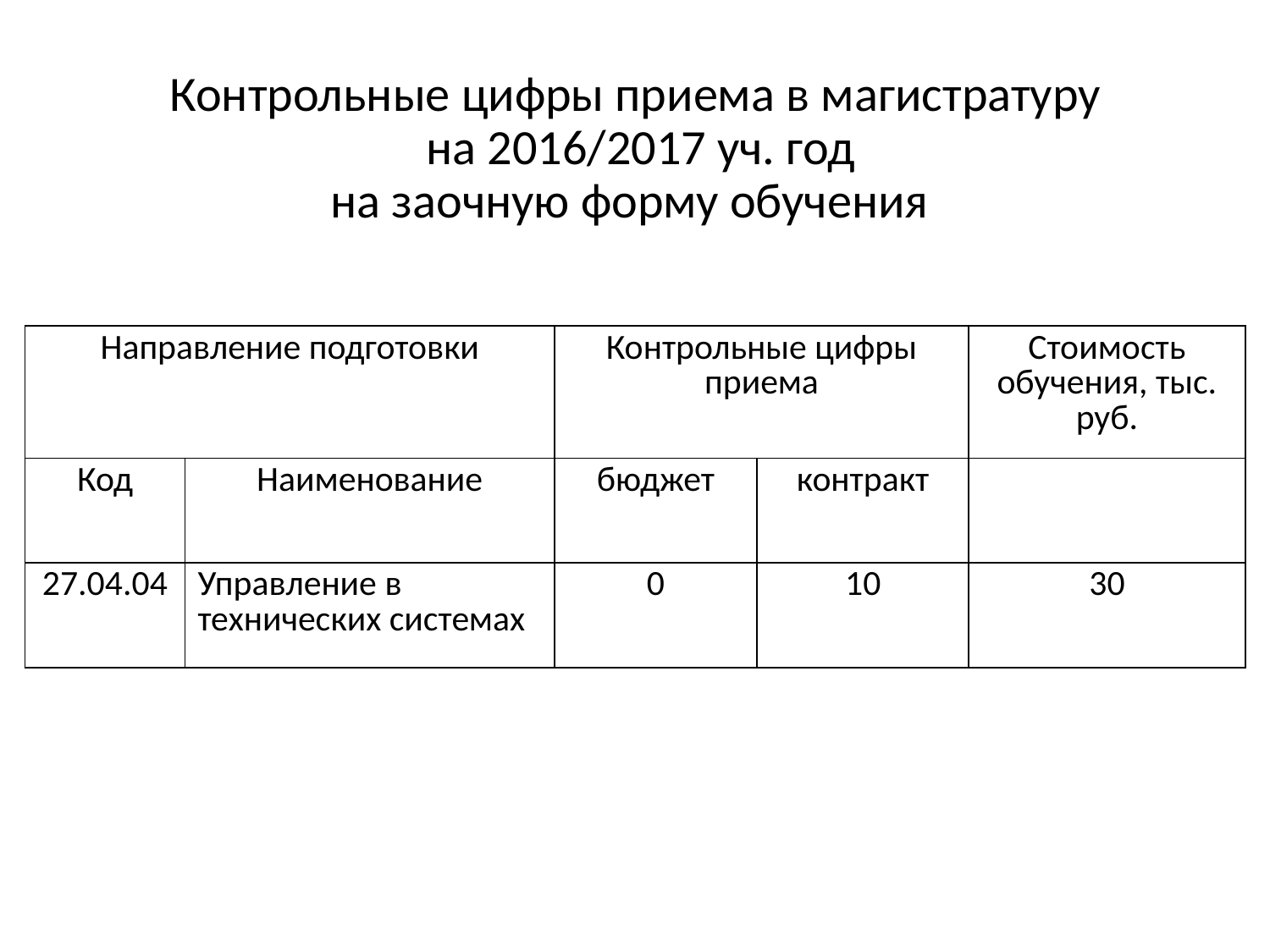

# Контрольные цифры приема в магистратуру на 2016/2017 уч. год на заочную форму обучения
| Направление подготовки |  | Контрольные цифры приема |  | Стоимость обучения, тыс. руб. |
| --- | --- | --- | --- | --- |
| Код | Наименование | бюджет | контракт |  |
| 27.04.04 | Управление в технических системах | 0 | 10 | 30 |